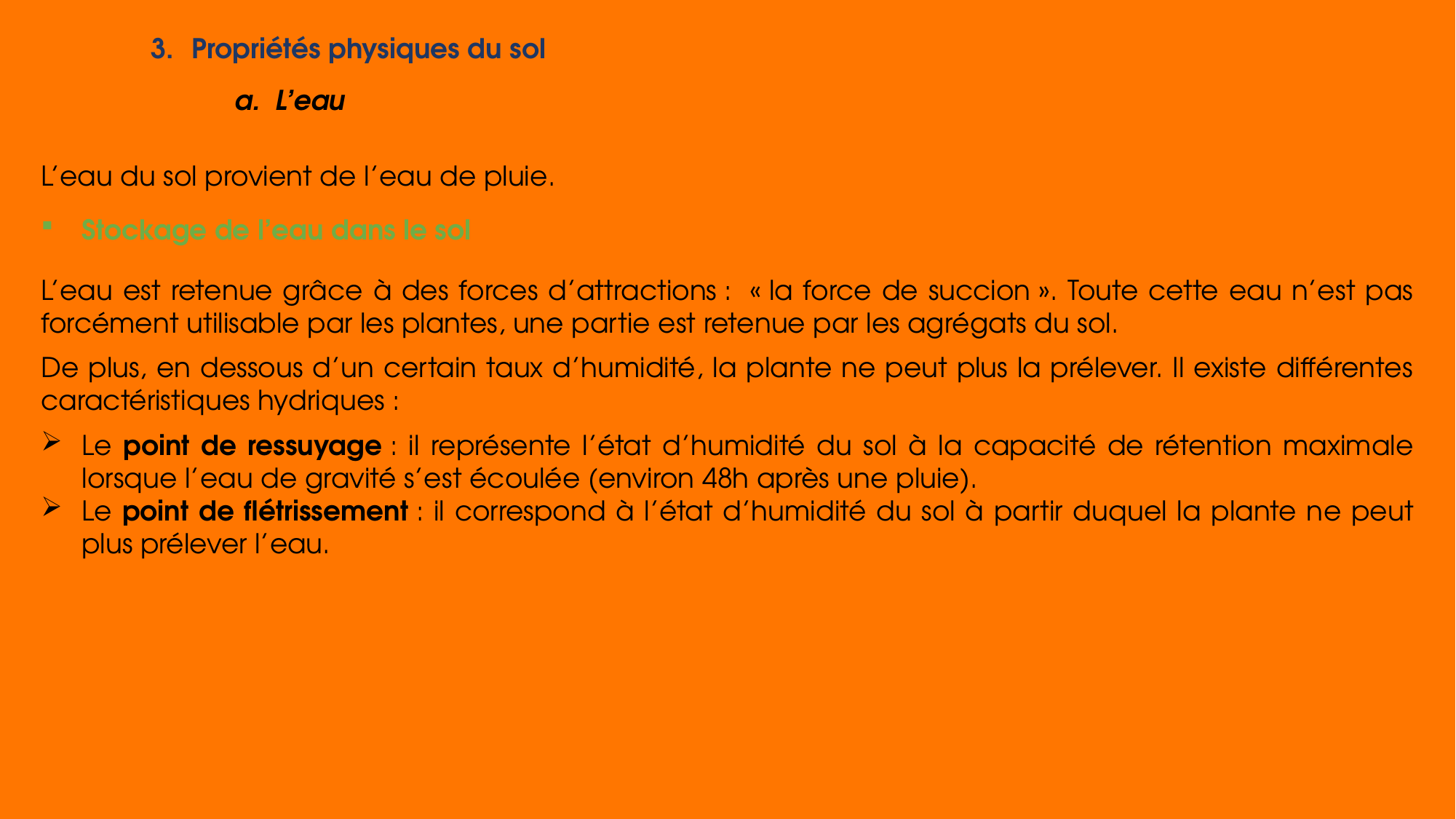

Propriétés physiques du sol
L’eau
L’eau du sol provient de l’eau de pluie.
Stockage de l’eau dans le sol
L’eau est retenue grâce à des forces d’attractions :  « la force de succion ». Toute cette eau n’est pas forcément utilisable par les plantes, une partie est retenue par les agrégats du sol.
De plus, en dessous d’un certain taux d’humidité, la plante ne peut plus la prélever. Il existe différentes caractéristiques hydriques :
Le point de ressuyage : il représente l’état d’humidité du sol à la capacité de rétention maximale lorsque l’eau de gravité s’est écoulée (environ 48h après une pluie).
Le point de flétrissement : il correspond à l’état d’humidité du sol à partir duquel la plante ne peut plus prélever l’eau.